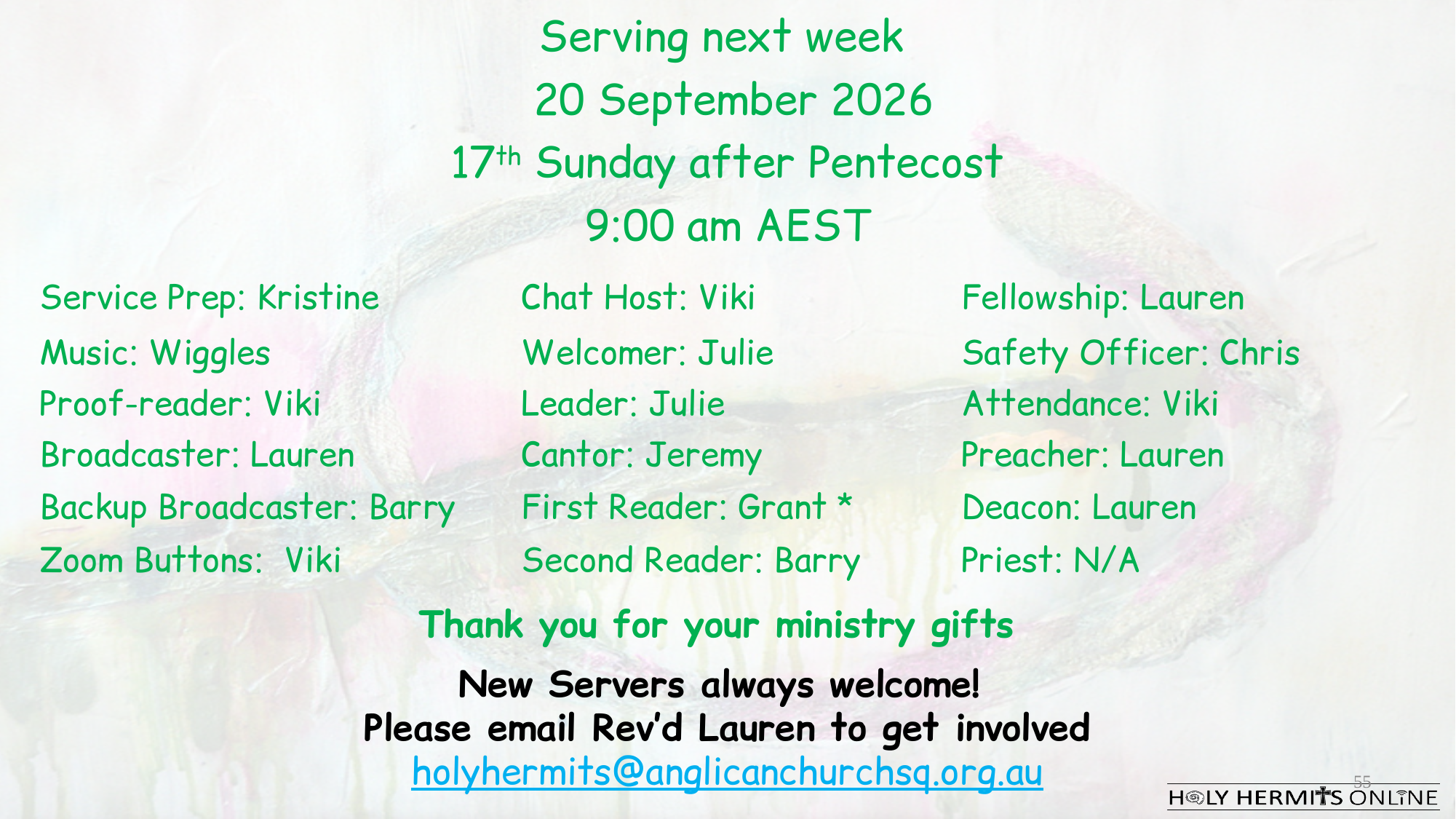

Serving next week
 20 September 2026
17th Sunday after Pentecost
9:00 am AEST
| Service Prep: Kristine | Chat Host: Viki | Fellowship: Lauren |
| --- | --- | --- |
| Music: Wiggles | Welcomer: Julie | Safety Officer: Chris |
| Proof-reader: Viki | Leader: Julie | Attendance: Viki |
| Broadcaster: Lauren | Cantor: Jeremy | Preacher: Lauren |
| Backup Broadcaster: Barry | First Reader: Grant \* | Deacon: Lauren |
| Zoom Buttons: Viki | Second Reader: Barry | Priest: N/A |
Thank you for your ministry gifts
New Servers always welcome!
Please email Rev’d Lauren to get involved
holyhermits@anglicanchurchsq.org.au
55